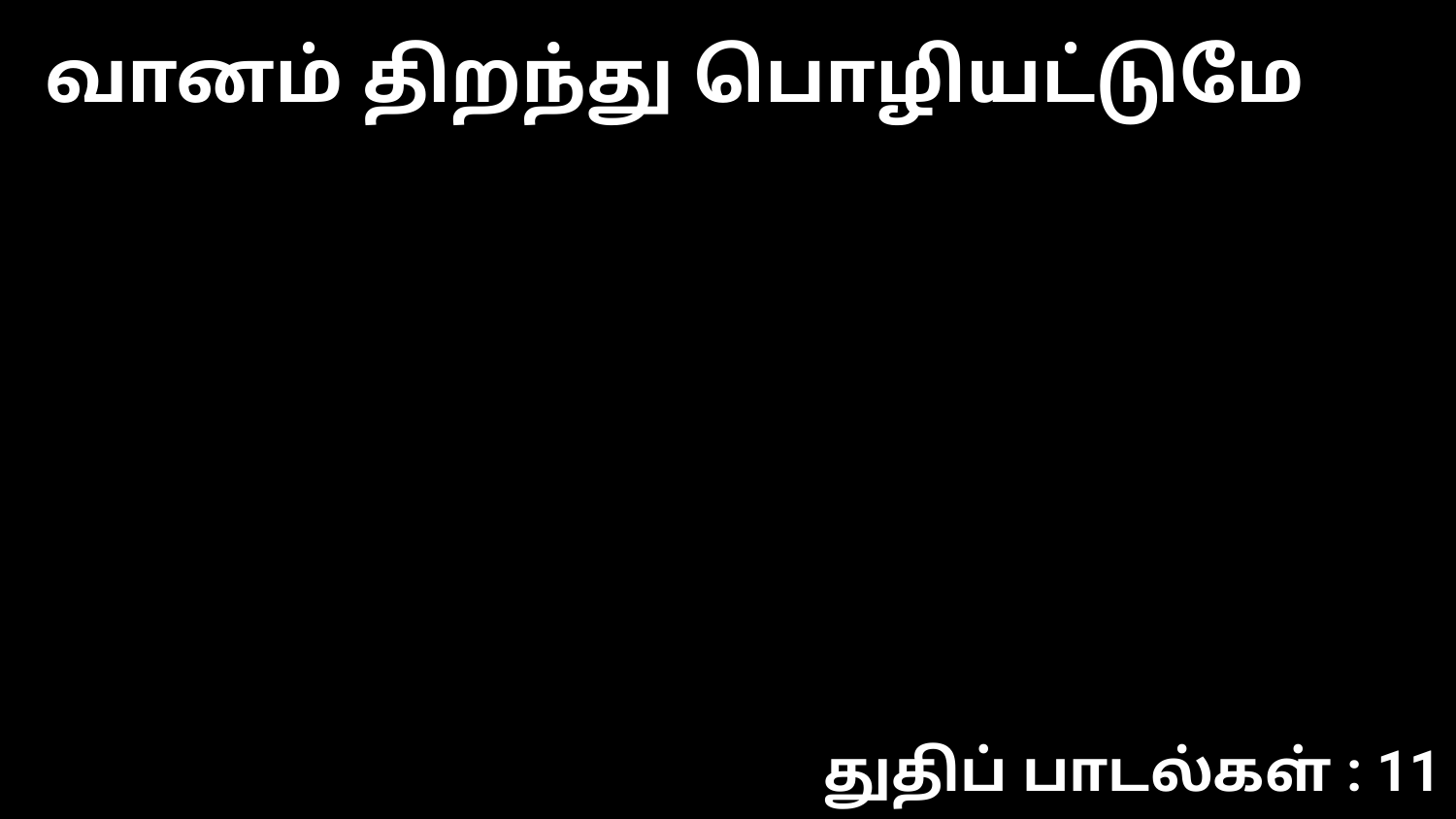

வானம் திறந்து பொழியட்டுமே
துதிப் பாடல்கள் : 11